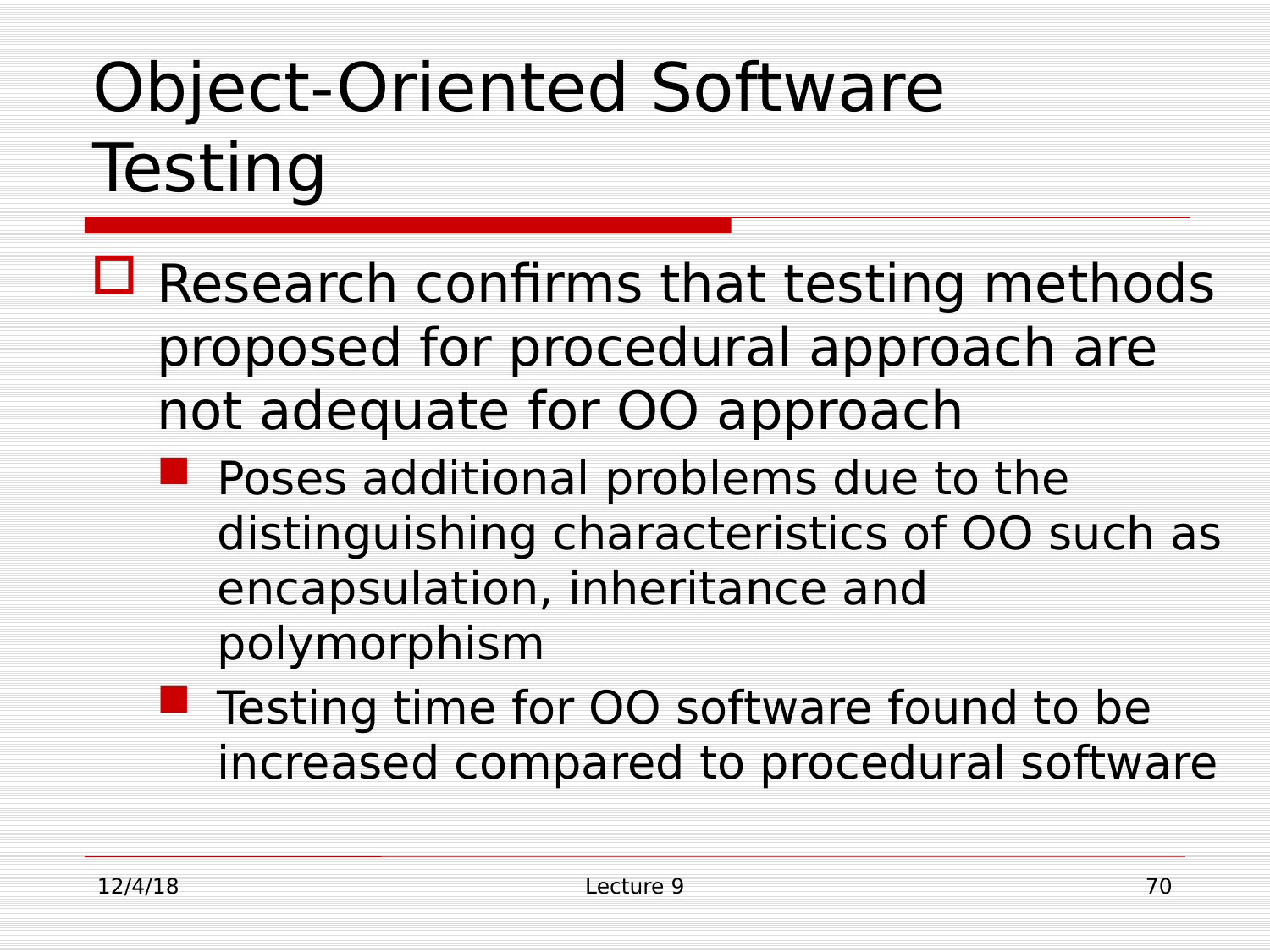

# Object-Oriented Software Testing
Research confirms that testing methods proposed for procedural approach are not adequate for OO approach
Poses additional problems due to the distinguishing characteristics of OO such as encapsulation, inheritance and polymorphism
Testing time for OO software found to be increased compared to procedural software

12/4/18
Lecture 9
70